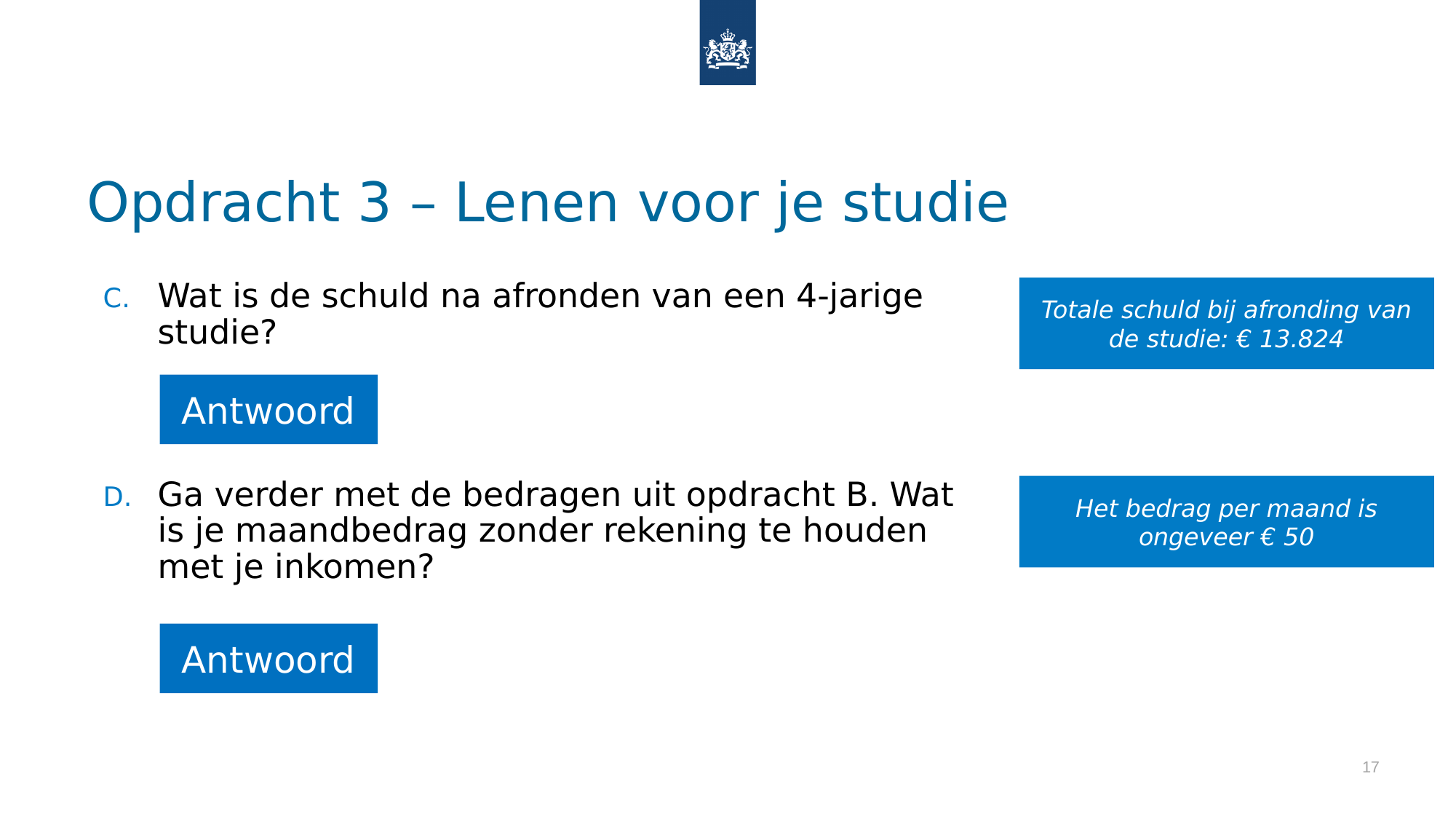

# Opdracht 3 – Lenen voor je studie
Wat is de schuld na afronden van een 4-jarige studie?

Ga verder met de bedragen uit opdracht B. Wat is je maandbedrag zonder rekening te houden met je inkomen?
Totale schuld bij afronding van de studie: € 13.824
Antwoord
Het bedrag per maand is ongeveer € 50
Antwoord
17